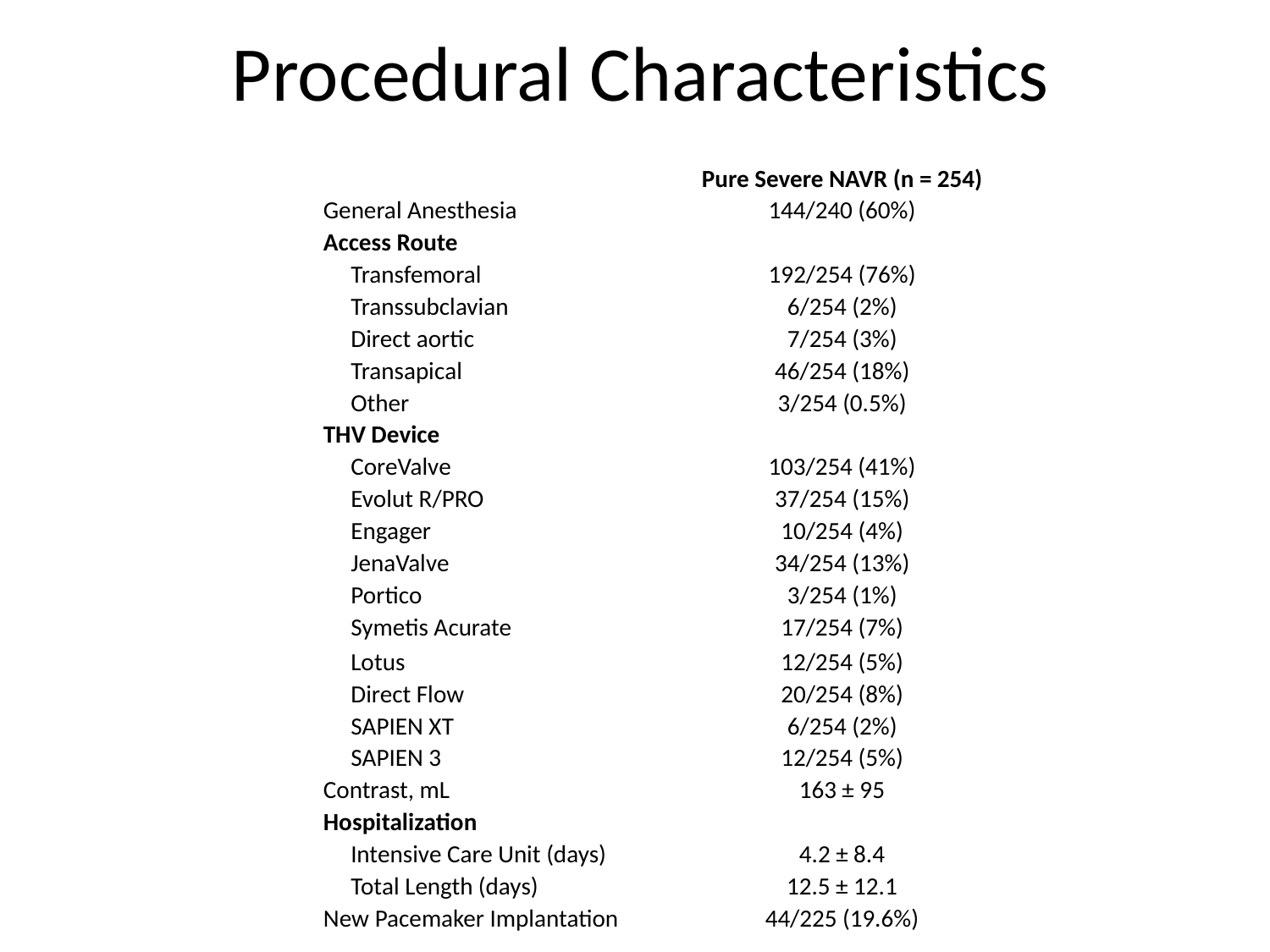

Procedural Characteristics
|  | Pure Severe NAVR (n = 254) |
| --- | --- |
| General Anesthesia | 144/240 (60%) |
| Access Route |  |
| Transfemoral | 192/254 (76%) |
| Transsubclavian | 6/254 (2%) |
| Direct aortic | 7/254 (3%) |
| Transapical | 46/254 (18%) |
| Other | 3/254 (0.5%) |
| THV Device |  |
| CoreValve | 103/254 (41%) |
| Evolut R/PRO | 37/254 (15%) |
| Engager | 10/254 (4%) |
| JenaValve | 34/254 (13%) |
| Portico | 3/254 (1%) |
| Symetis Acurate | 17/254 (7%) |
| Lotus | 12/254 (5%) |
| Direct Flow | 20/254 (8%) |
| SAPIEN XT | 6/254 (2%) |
| SAPIEN 3 | 12/254 (5%) |
| Contrast, mL | 163 ± 95 |
| Hospitalization |  |
| Intensive Care Unit (days) | 4.2 ± 8.4 |
| Total Length (days) | 12.5 ± 12.1 |
| New Pacemaker Implantation | 44/225 (19.6%) |